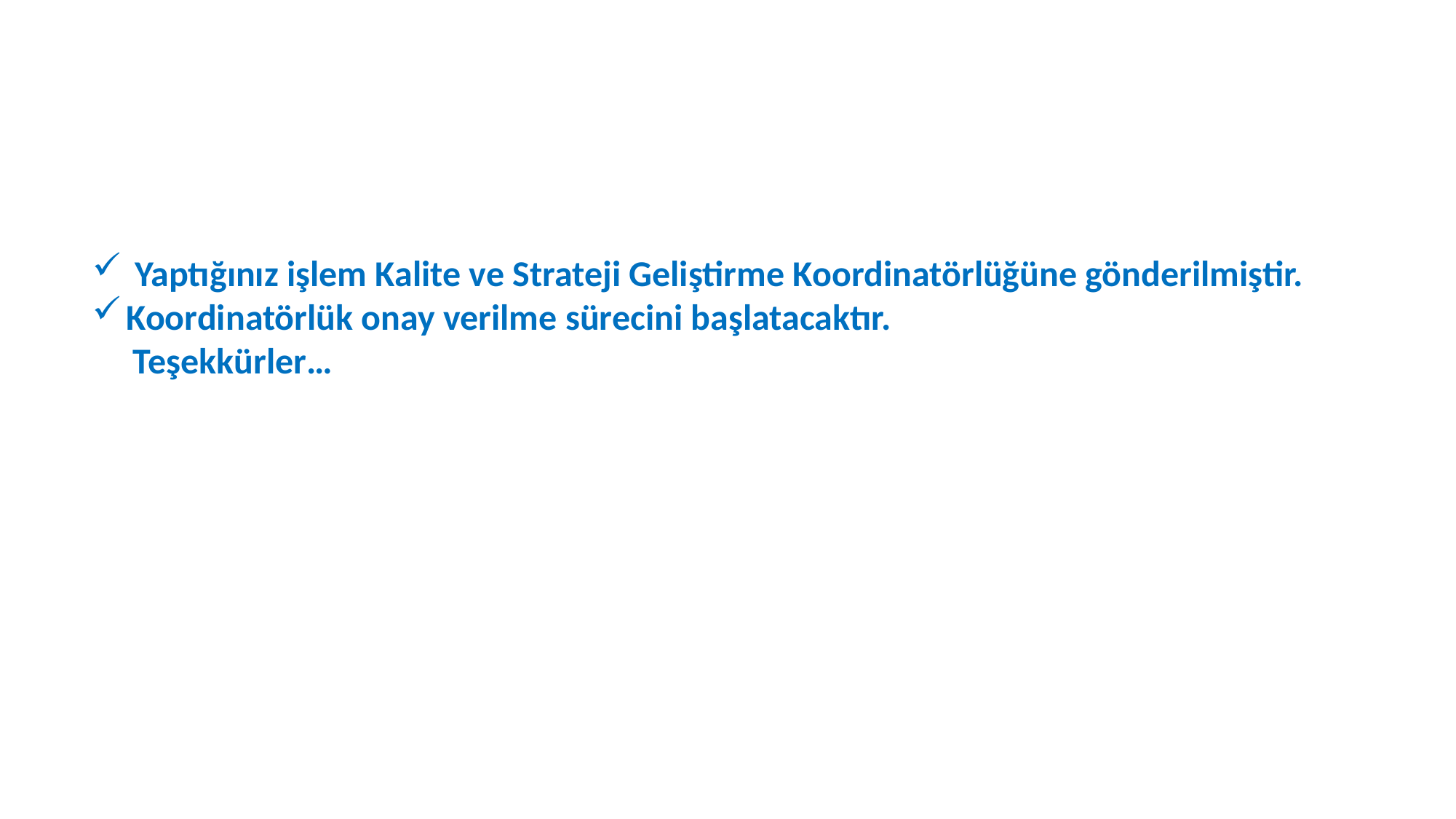

Yaptığınız işlem Kalite ve Strateji Geliştirme Koordinatörlüğüne gönderilmiştir.
Koordinatörlük onay verilme sürecini başlatacaktır.
     Teşekkürler…